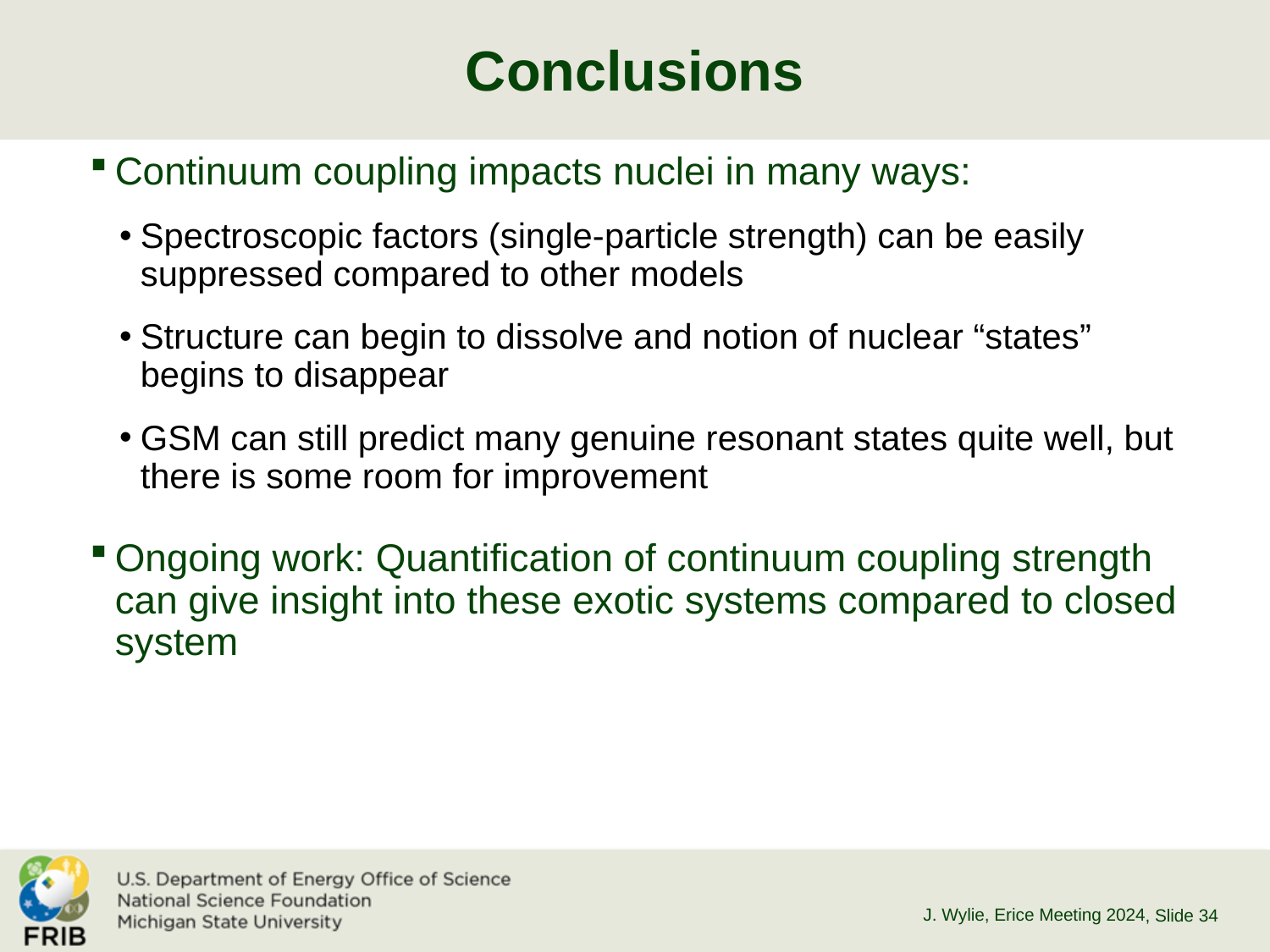

# Conclusions
Continuum coupling impacts nuclei in many ways:
Spectroscopic factors (single-particle strength) can be easily suppressed compared to other models
Structure can begin to dissolve and notion of nuclear “states” begins to disappear
GSM can still predict many genuine resonant states quite well, but there is some room for improvement
Ongoing work: Quantification of continuum coupling strength can give insight into these exotic systems compared to closed system
J. Wylie, Erice Meeting 2024
, Slide 34